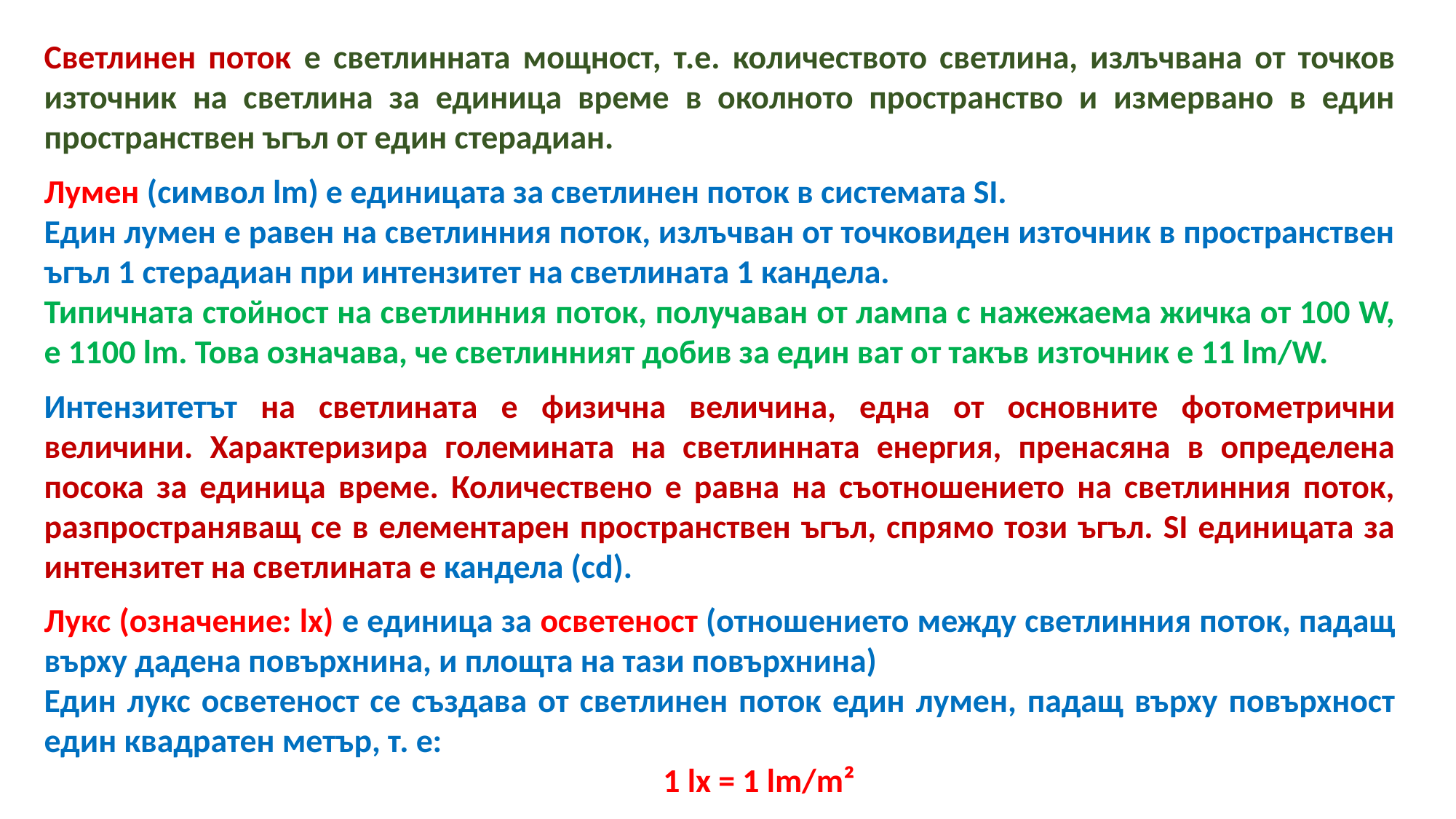

Светлинен поток е светлинната мощност, т.е. количеството светлина, излъчвана от точков източник на светлина за единица време в околното пространство и измервано в един пространствен ъгъл от един стерадиан.

Лумен (символ lm) е единицата за светлинен поток в системата SI.
Един лумен е равен на светлинния поток, излъчван от точковиден източник в пространствен ъгъл 1 стерадиан при интензитет на светлината 1 кандела.
Типичната стойност на светлинния поток, получаван от лампа с нажежаема жичка от 100 W, е 1100 lm. Това означава, че светлинният добив за един ват от такъв източник е 11 lm/W.

Интензитетът на светлината е физична величина, една от основните фотометрични величини. Характеризира големината на светлинната енергия, пренасяна в определена посока за единица време. Количествено е равна на съотношението на светлинния поток, разпространяващ се в елементарен пространствен ъгъл, спрямо този ъгъл. SI единицата за интензитет на светлината е кандела (cd).

Лукс (означение: lx) е единица за осветеност (отношението между светлинния поток, падащ върху дадена повърхнина, и площта на тази повърхнина)
Един лукс осветеност се създава от светлинен поток един лумен, падащ върху повърхност един квадратен метър, т. е:
                                                                                   1 lx = 1 lm/m²